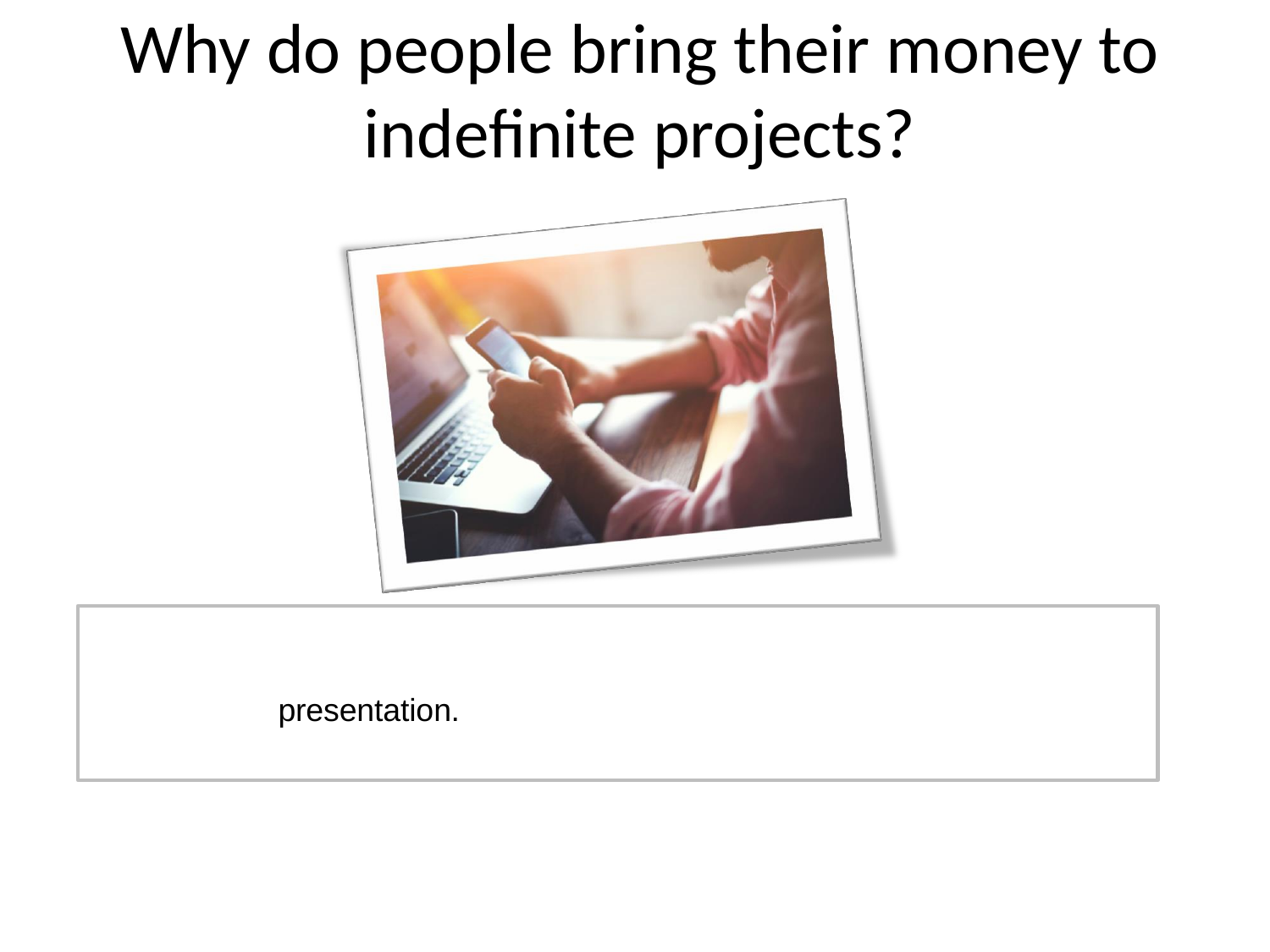

# Why do people bring their money to indefinite projects?

3	They connect to the creative display of the campaign’s
presentation.